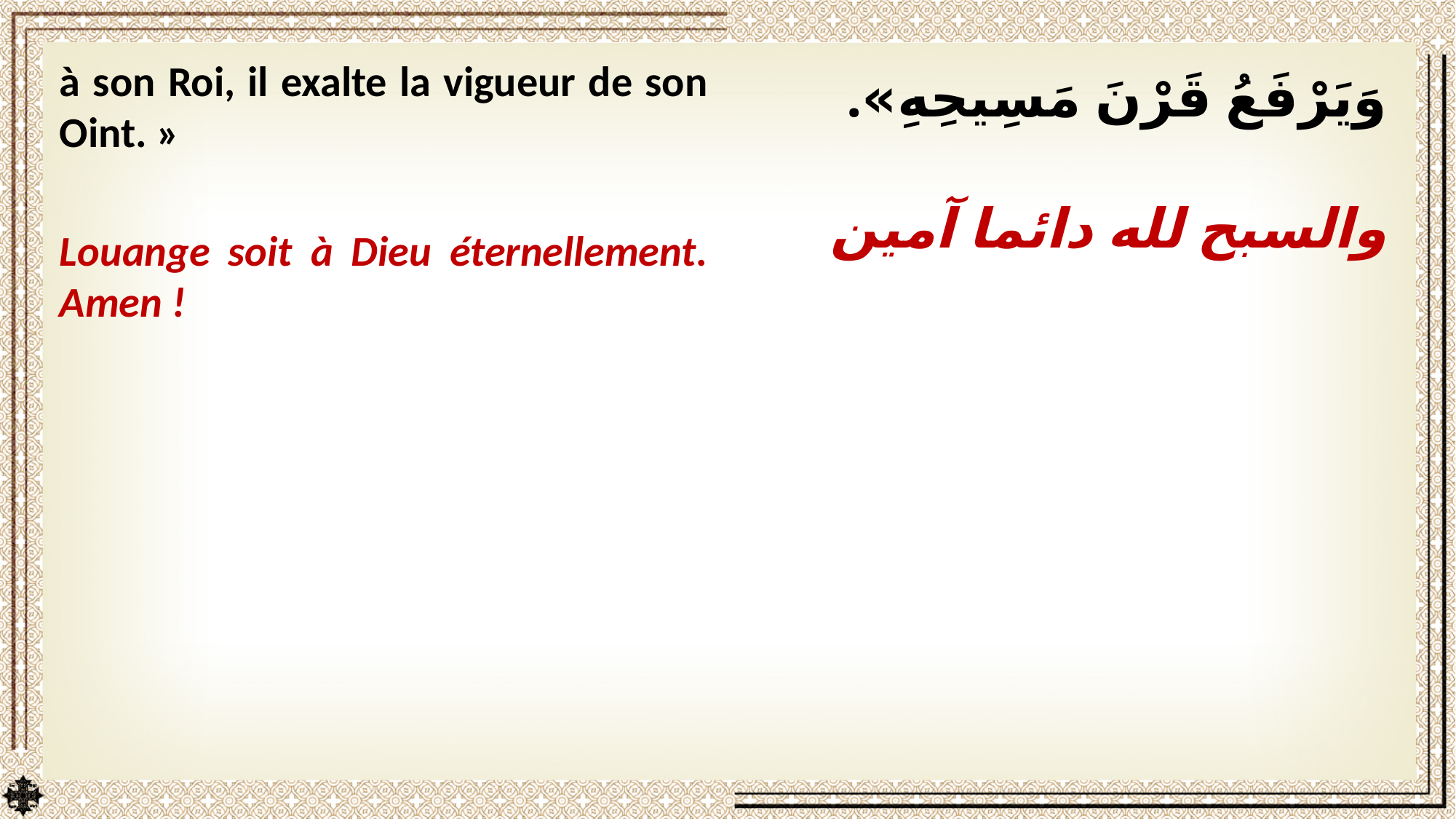

à son Roi, il exalte la vigueur de son Oint. »

Louange soit à Dieu éternellement. Amen !
وَيَرْفَعُ قَرْنَ مَسِيحِهِ».

والسبح لله دائما آمين